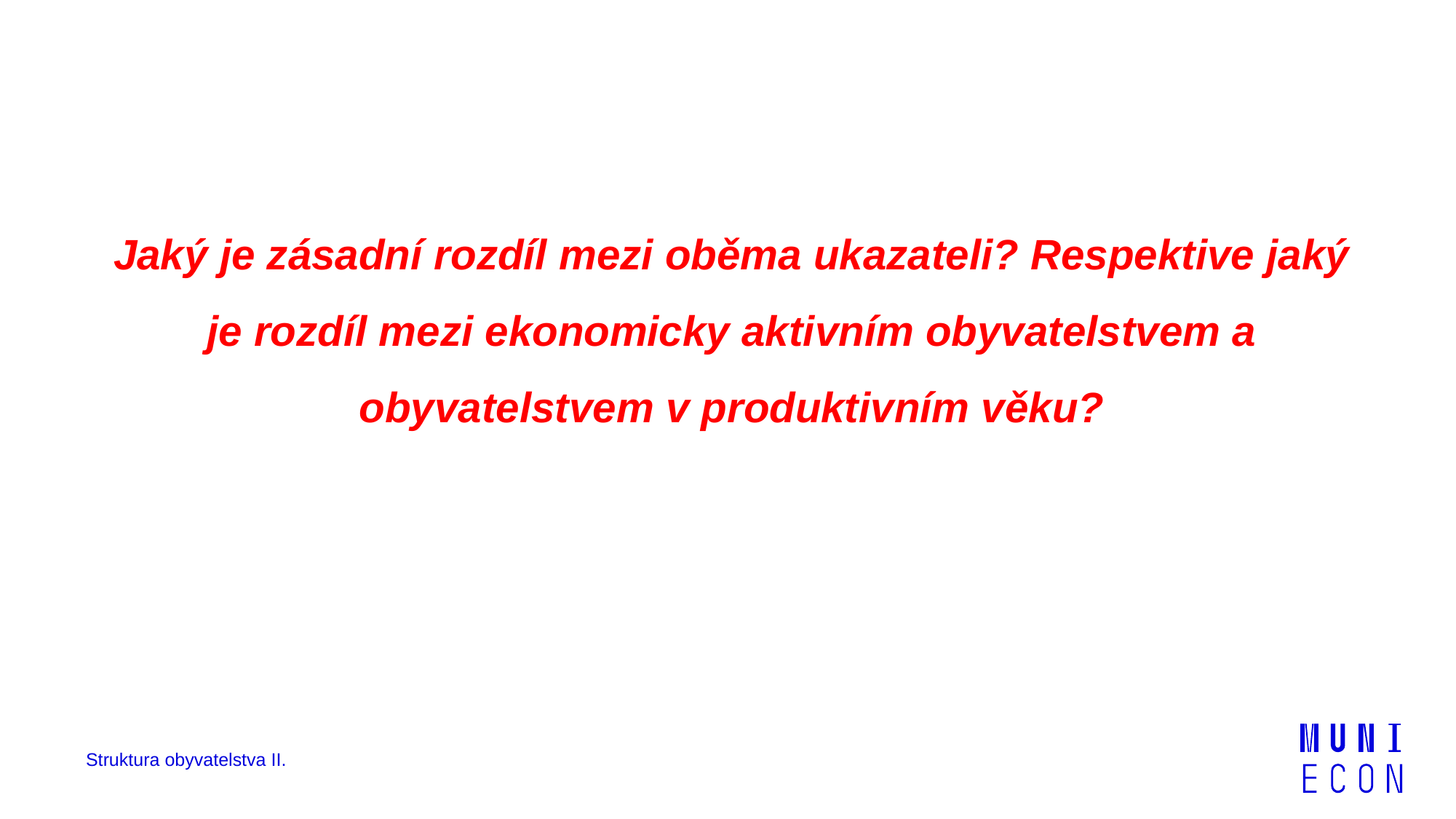

Jaký je zásadní rozdíl mezi oběma ukazateli? Respektive jaký je rozdíl mezi ekonomicky aktivním obyvatelstvem a obyvatelstvem v produktivním věku?
Struktura obyvatelstva II.